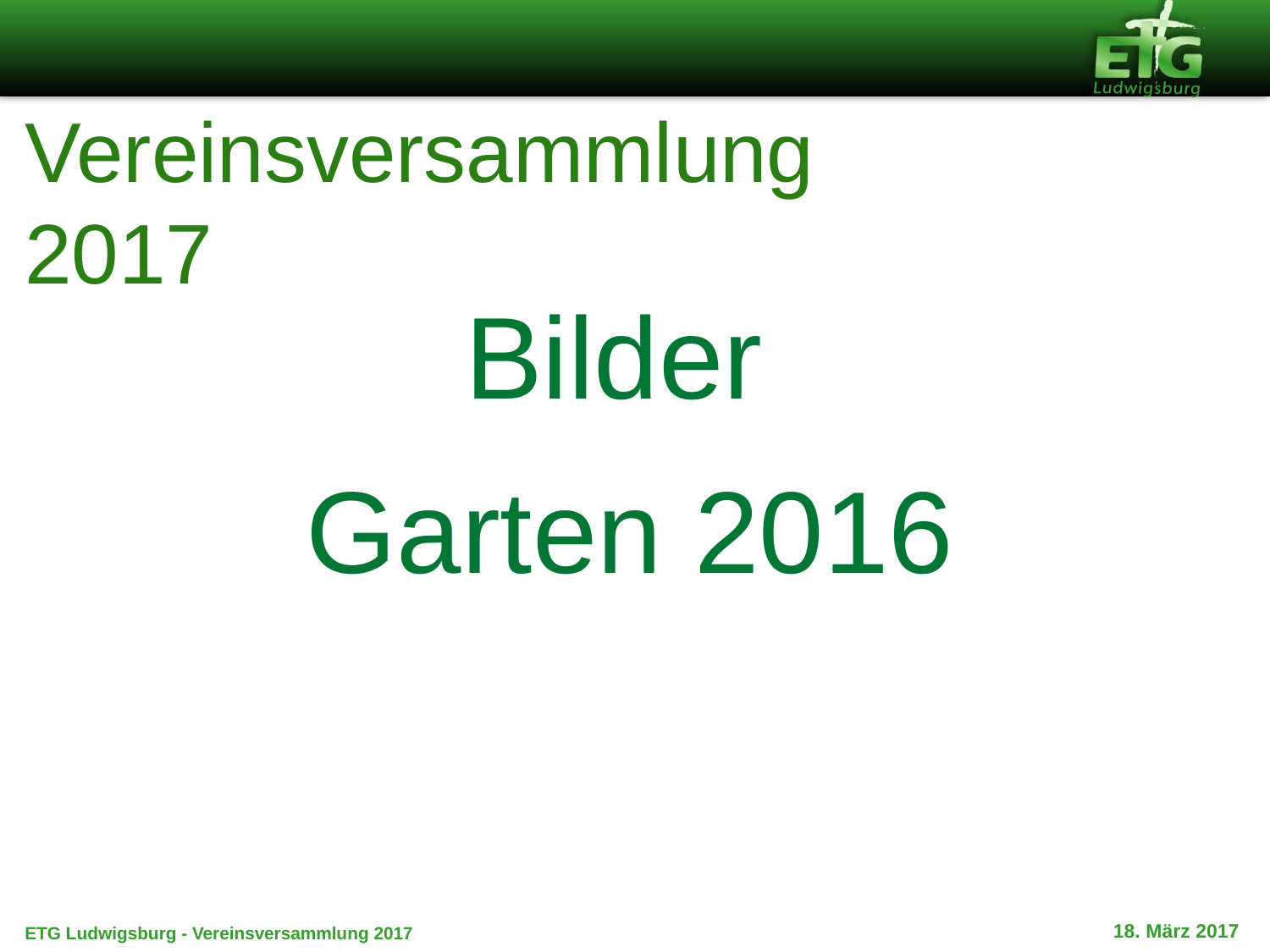

# Vereinsversammlung  2017
Bilder
Garten 2016
18. März 2017
ETG Ludwigsburg - Vereinsversammlung 2017